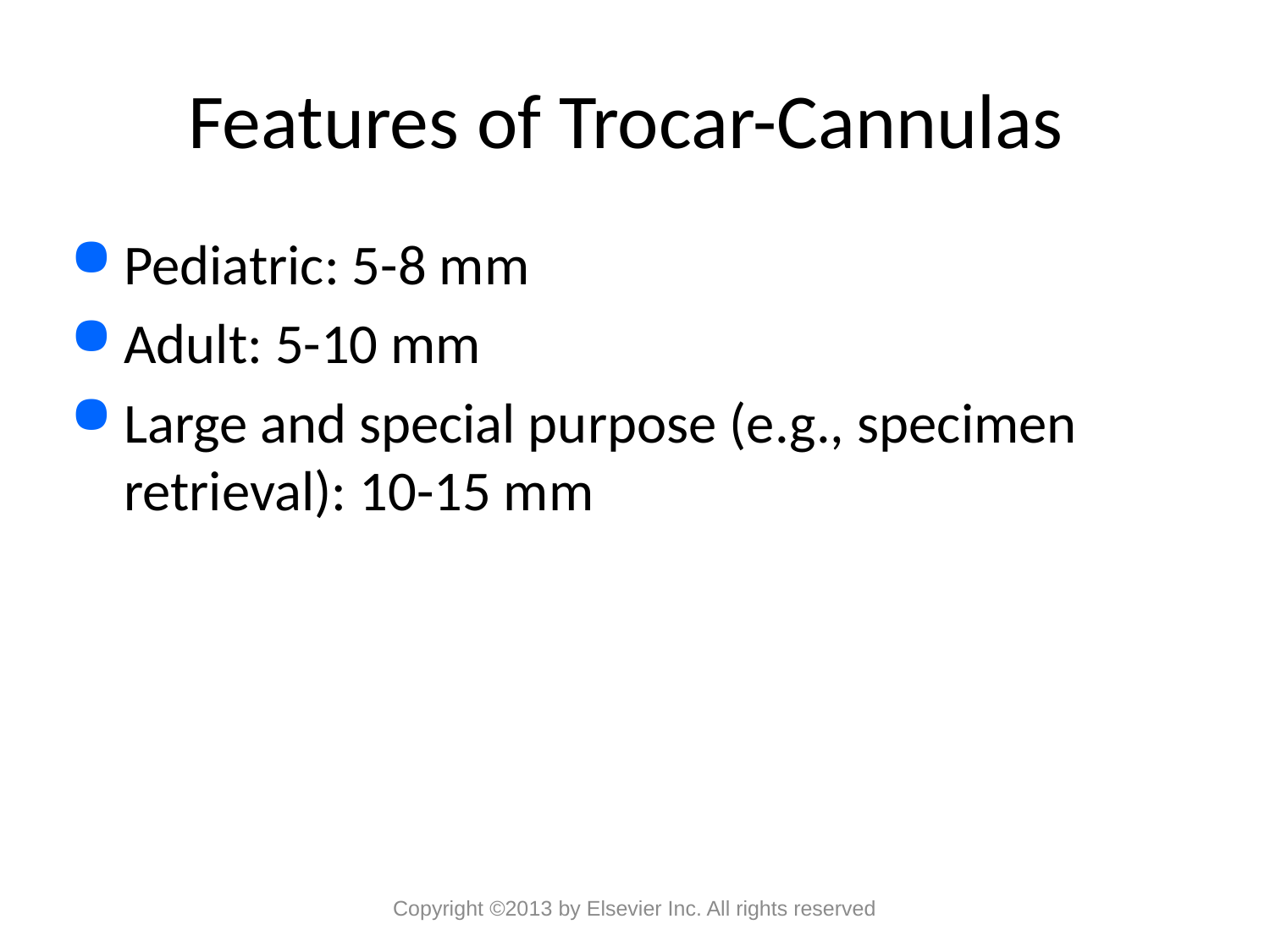

# Features of Trocar-Cannulas
Pediatric: 5-8 mm
Adult: 5-10 mm
Large and special purpose (e.g., specimen retrieval): 10-15 mm
Copyright ©2013 by Elsevier Inc. All rights reserved